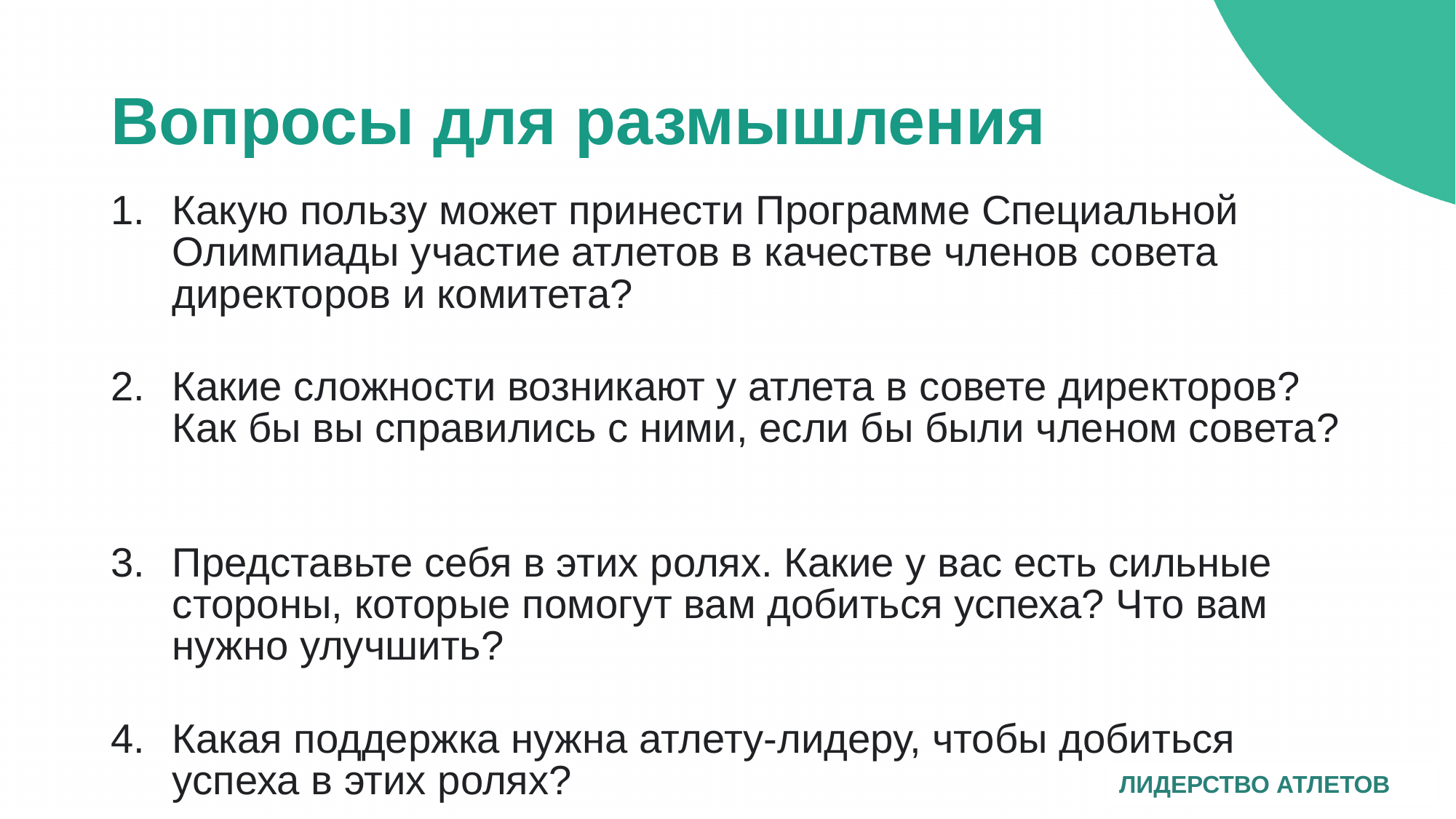

# Вопросы для размышления
Какую пользу может принести Программе Специальной Олимпиады участие атлетов в качестве членов совета директоров и комитета?

Какие сложности возникают у атлета в совете директоров? Как бы вы справились с ними, если бы были членом совета?

Представьте себя в этих ролях. Какие у вас есть сильные стороны, которые помогут вам добиться успеха? Что вам нужно улучшить?

Какая поддержка нужна атлету-лидеру, чтобы добиться успеха в этих ролях?

ЛИДЕРСТВО АТЛЕТОВ